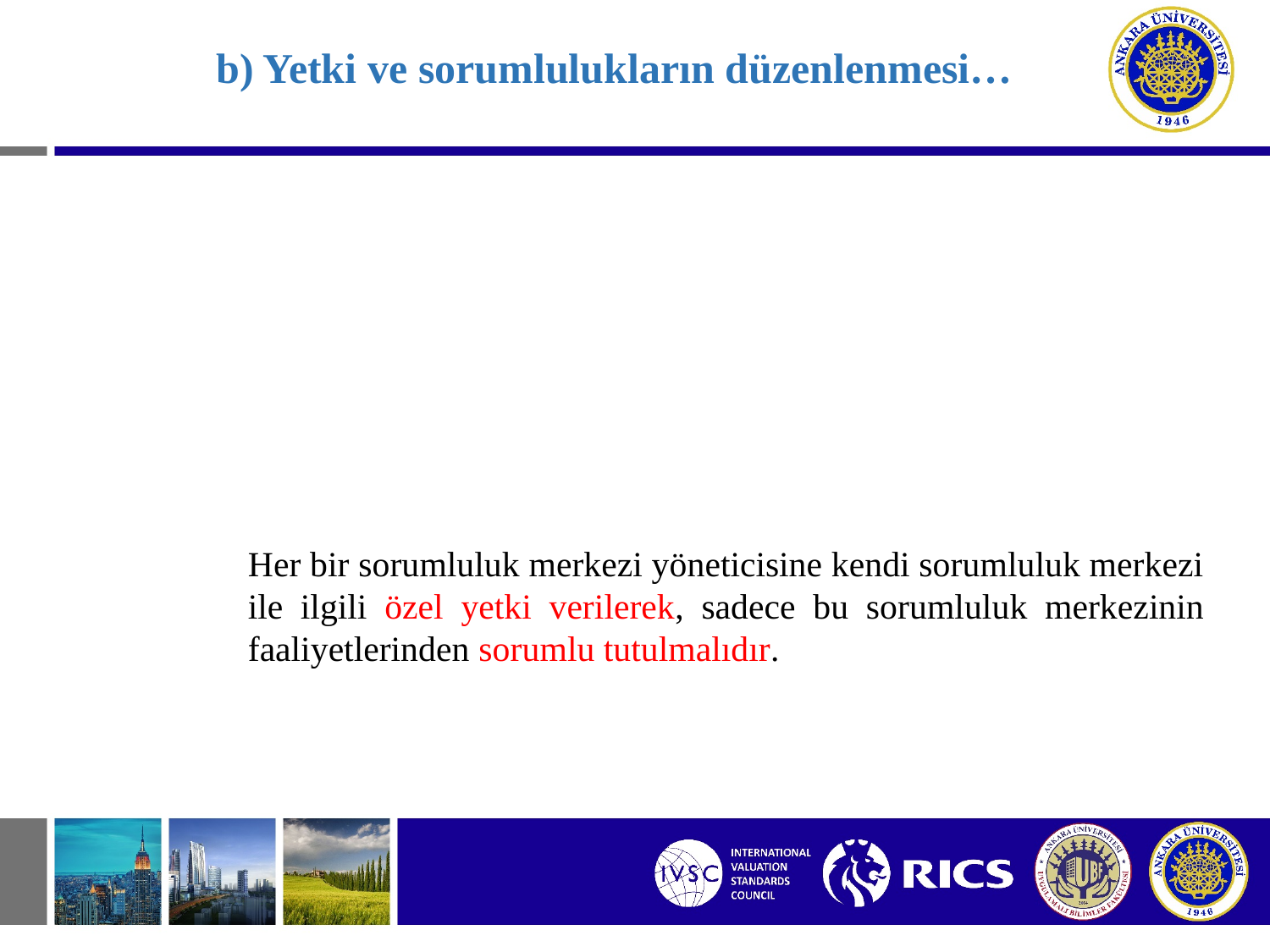

# b) Yetki ve sorumlulukların düzenlenmesi…
Her bir sorumluluk merkezi yöneticisine kendi sorumluluk merkezi ile ilgili özel yetki verilerek, sadece bu sorumluluk merkezinin faaliyetlerinden sorumlu tutulmalıdır.